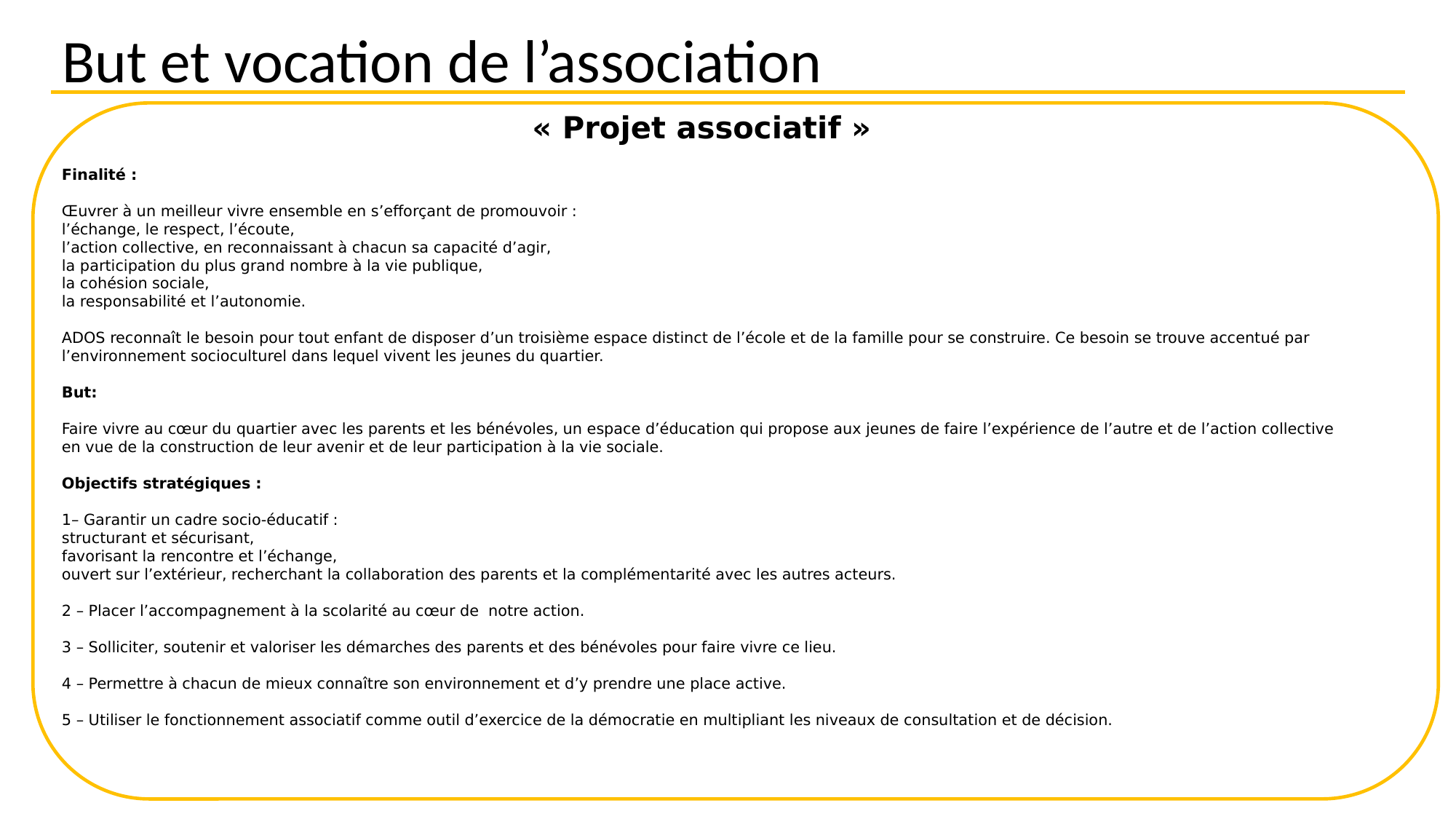

# But et vocation de l’association
« Projet associatif »

Finalité :

Œuvrer à un meilleur vivre ensemble en s’efforçant de promouvoir :
l’échange, le respect, l’écoute,
l’action collective, en reconnaissant à chacun sa capacité d’agir,
la participation du plus grand nombre à la vie publique,
la cohésion sociale,
la responsabilité et l’autonomie.

ADOS reconnaît le besoin pour tout enfant de disposer d’un troisième espace distinct de l’école et de la famille pour se construire. Ce besoin se trouve accentué par l’environnement socioculturel dans lequel vivent les jeunes du quartier.

But:

Faire vivre au cœur du quartier avec les parents et les bénévoles, un espace d’éducation qui propose aux jeunes de faire l’expérience de l’autre et de l’action collective en vue de la construction de leur avenir et de leur participation à la vie sociale.

Objectifs stratégiques :

1– Garantir un cadre socio-éducatif :
structurant et sécurisant,
favorisant la rencontre et l’échange,
ouvert sur l’extérieur, recherchant la collaboration des parents et la complémentarité avec les autres acteurs.

2 – Placer l’accompagnement à la scolarité au cœur de  notre action.

3 – Solliciter, soutenir et valoriser les démarches des parents et des bénévoles pour faire vivre ce lieu.

4 – Permettre à chacun de mieux connaître son environnement et d’y prendre une place active.

5 – Utiliser le fonctionnement associatif comme outil d’exercice de la démocratie en multipliant les niveaux de consultation et de décision.
IRES